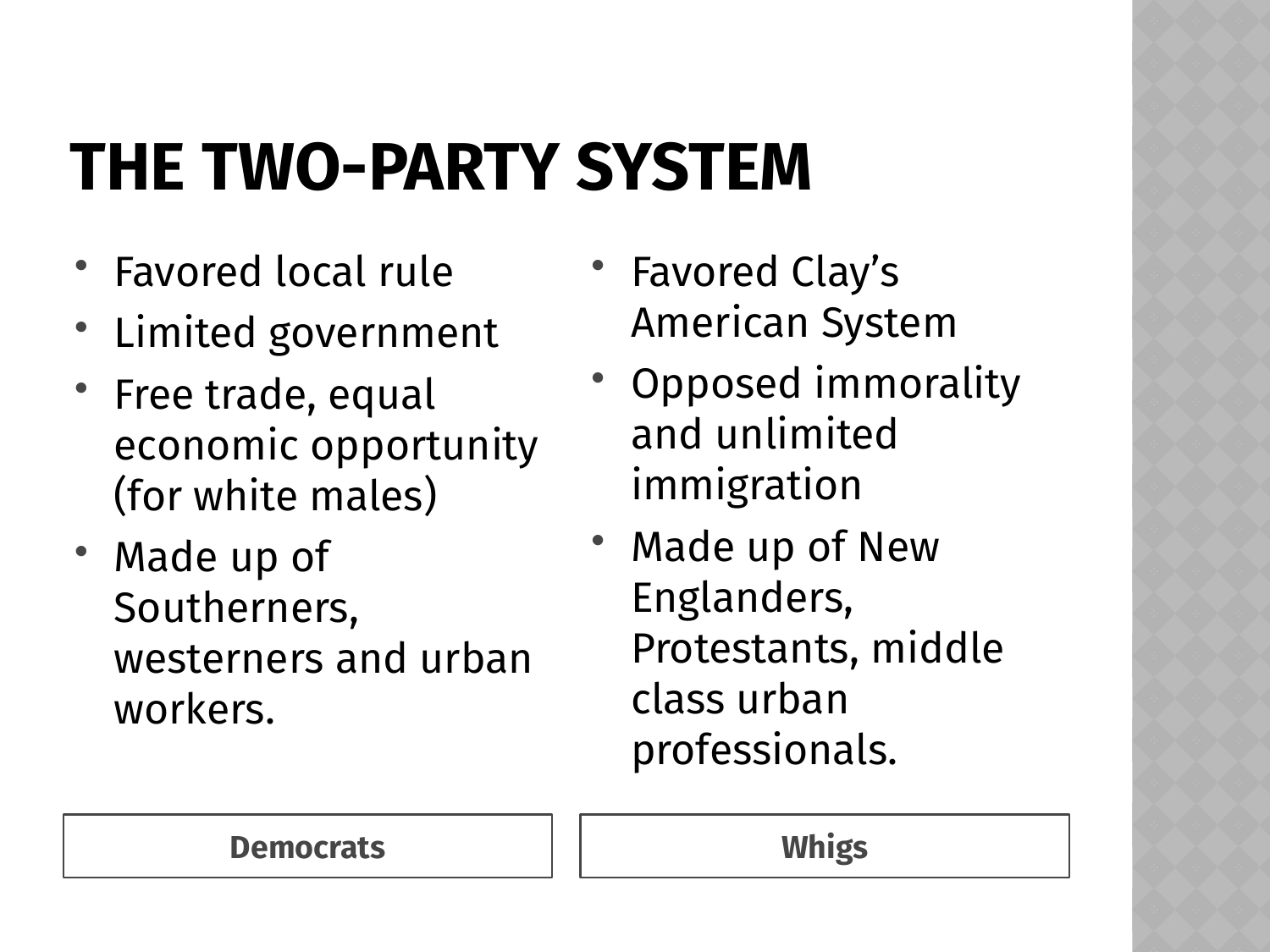

# The Two-Party System
Favored local rule
Limited government
Free trade, equal economic opportunity (for white males)
Made up of Southerners, westerners and urban workers.

Favored Clay’s American System
Opposed immorality and unlimited immigration
Made up of New Englanders, Protestants, middle class urban professionals.
Democrats
Whigs